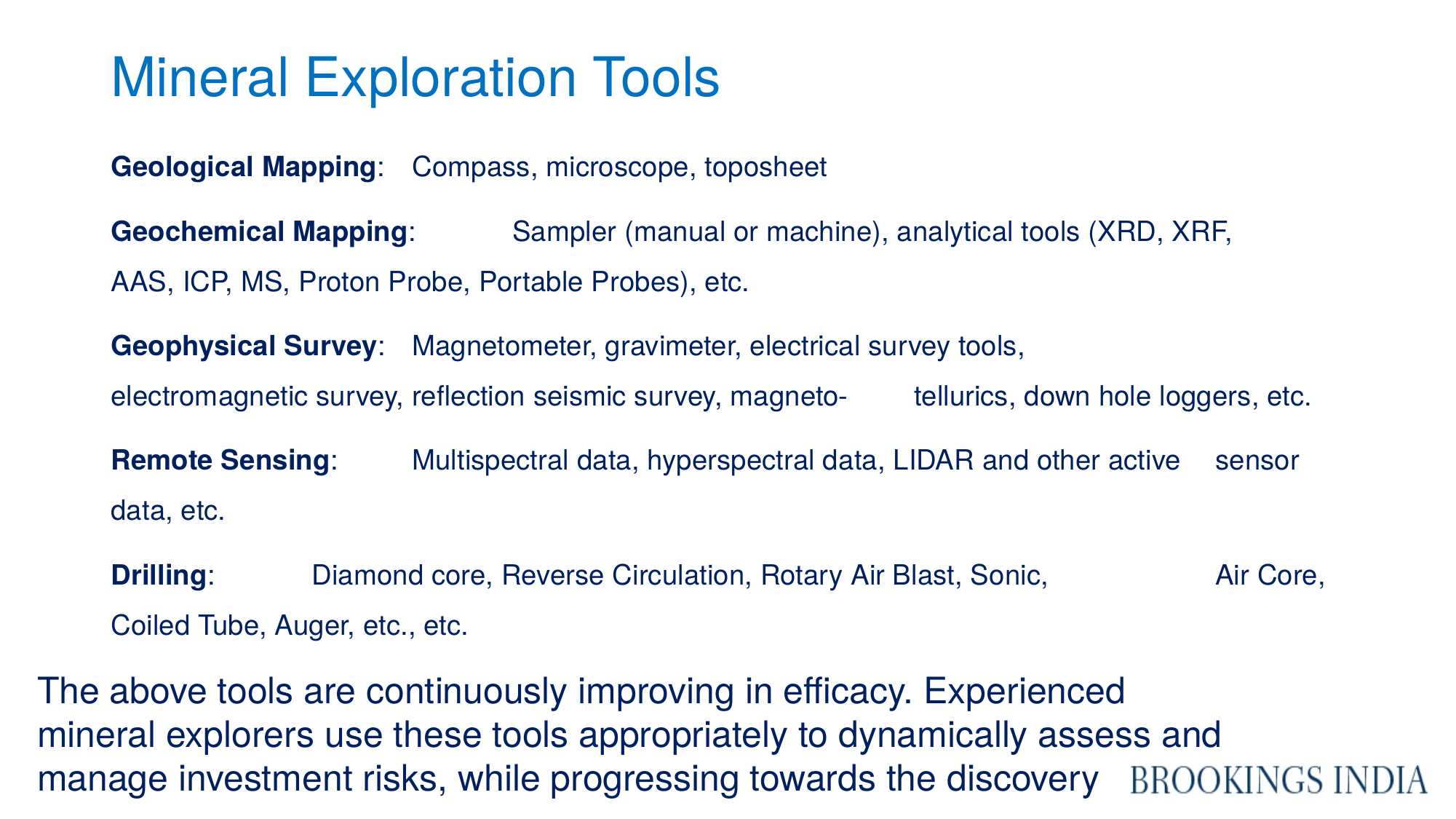

# Mineral Exploration Tools
Geological Mapping: 	Compass, microscope, toposheet
Geochemical Mapping: 	Sampler (manual or machine), analytical tools (XRD, XRF, 					AAS, ICP, MS, Proton Probe, Portable Probes), etc.
Geophysical Survey: 	Magnetometer, gravimeter, electrical survey tools, 						electromagnetic survey, reflection seismic survey, magneto-					tellurics, down hole loggers, etc.
Remote Sensing:  	Multispectral data, hyperspectral data, LIDAR and other active 					sensor data, etc.
Drilling: 			Diamond core, Reverse Circulation, Rotary Air Blast, Sonic, 					Air Core, Coiled Tube, Auger, etc., etc.
The above tools are continuously improving in efficacy. Experienced mineral explorers use these tools appropriately to dynamically assess and manage investment risks, while progressing towards the discovery